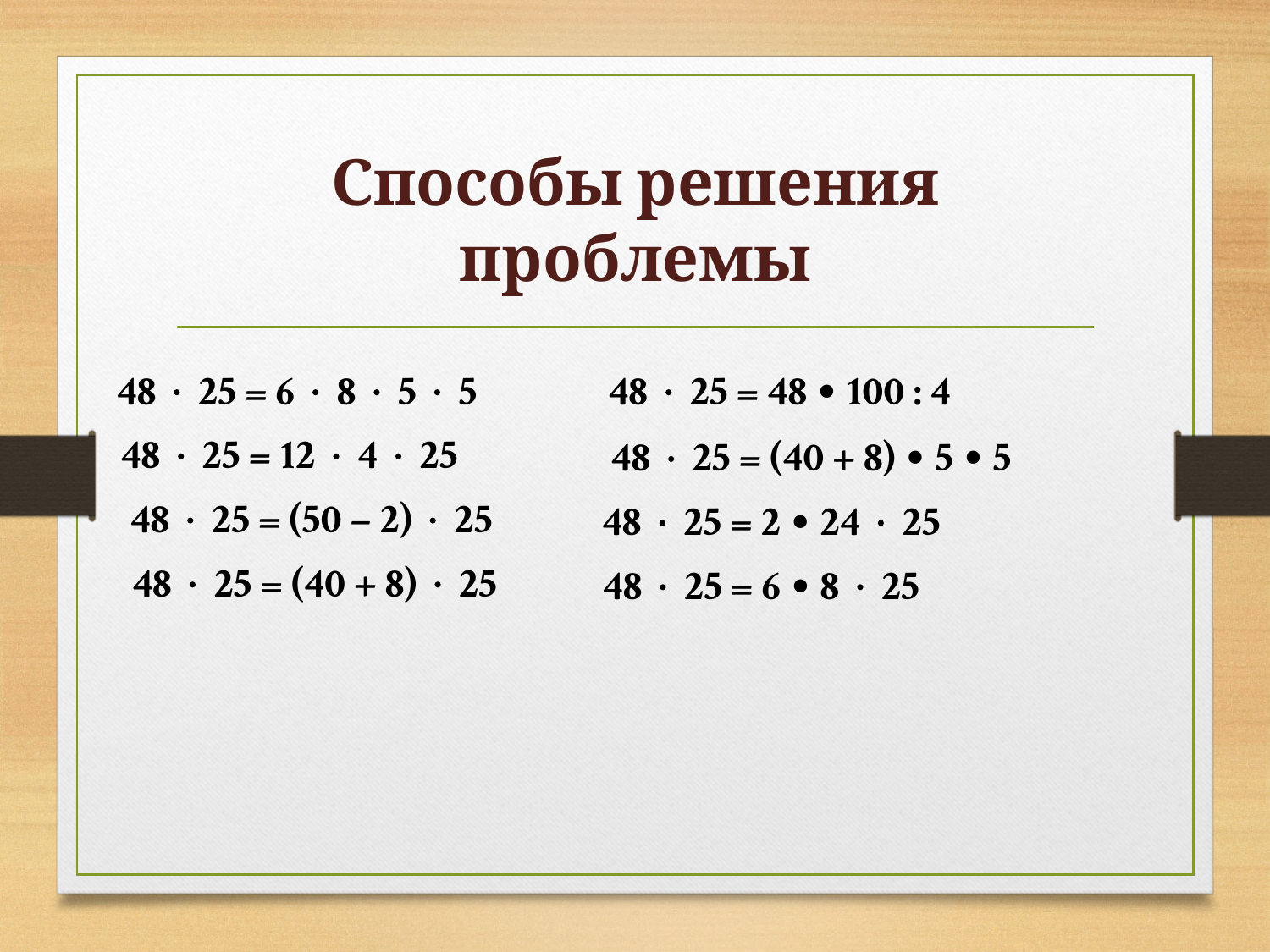

# Способы решения проблемы
48 ⋅ 25 = 48 ∙ 100 : 4
48 ⋅ 25 = 6 ⋅ 8 ⋅ 5 ⋅ 5
48 ⋅ 25 = 12 ⋅ 4 ⋅ 25
48 ⋅ 25 = (40 + 8) ∙ 5 ∙ 5
48 ⋅ 25 = (50 – 2) ⋅ 25
48 ⋅ 25 = 2 ∙ 24 ⋅ 25
48 ⋅ 25 = (40 + 8) ⋅ 25
48 ⋅ 25 = 6 ∙ 8 ⋅ 25